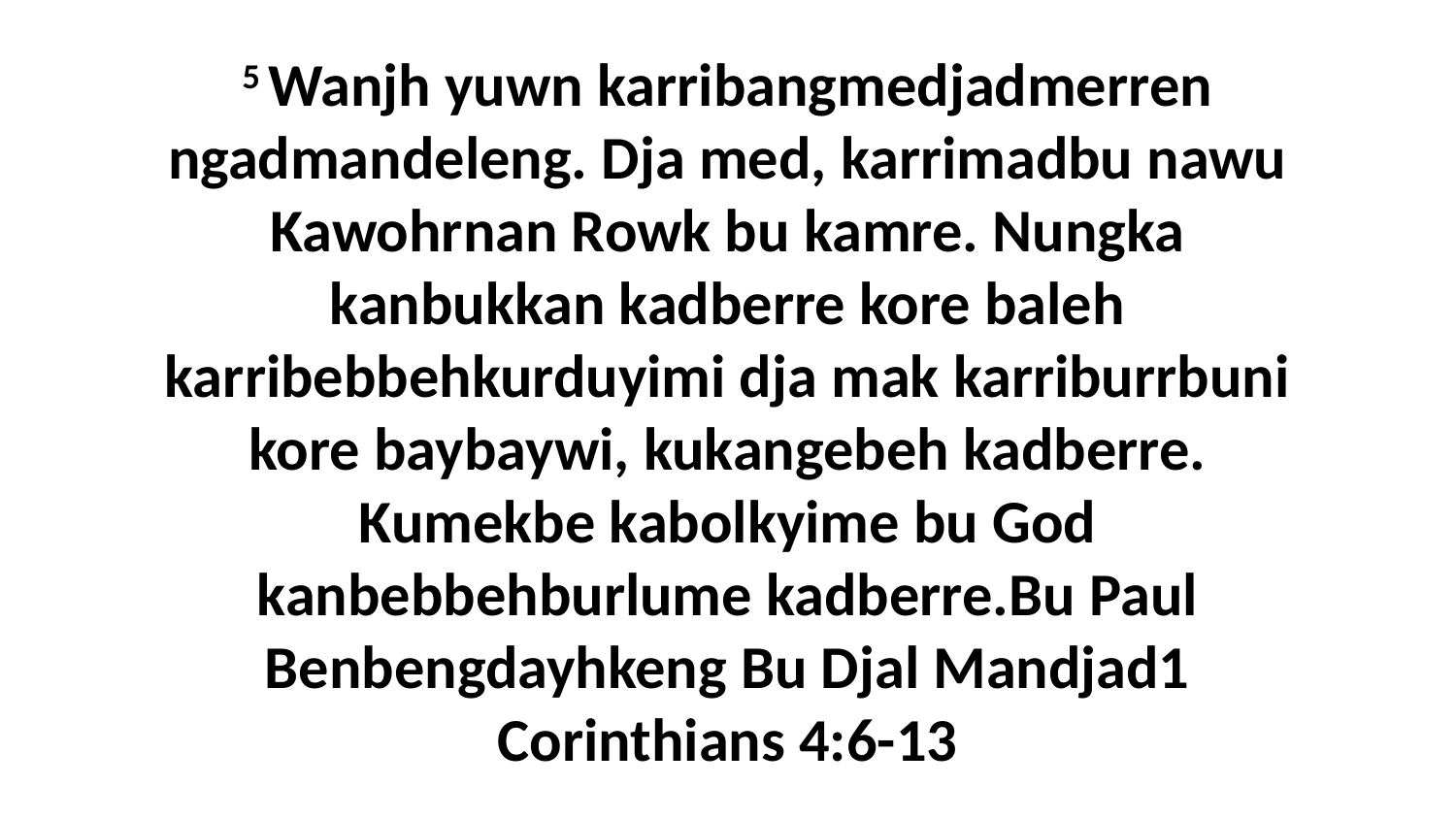

5 Wanjh yuwn karribangmedjadmerren ngadmandeleng. Dja med, karrimadbu nawu Kawohrnan Rowk bu kamre. Nungka kanbukkan kadberre kore baleh karribebbehkurduyimi dja mak karriburrbuni kore baybaywi, kukangebeh kadberre. Kumekbe kabolkyime bu God kanbebbehburlume kadberre.Bu Paul Benbengdayhkeng Bu Djal Mandjad1 Corinthians 4:6-13